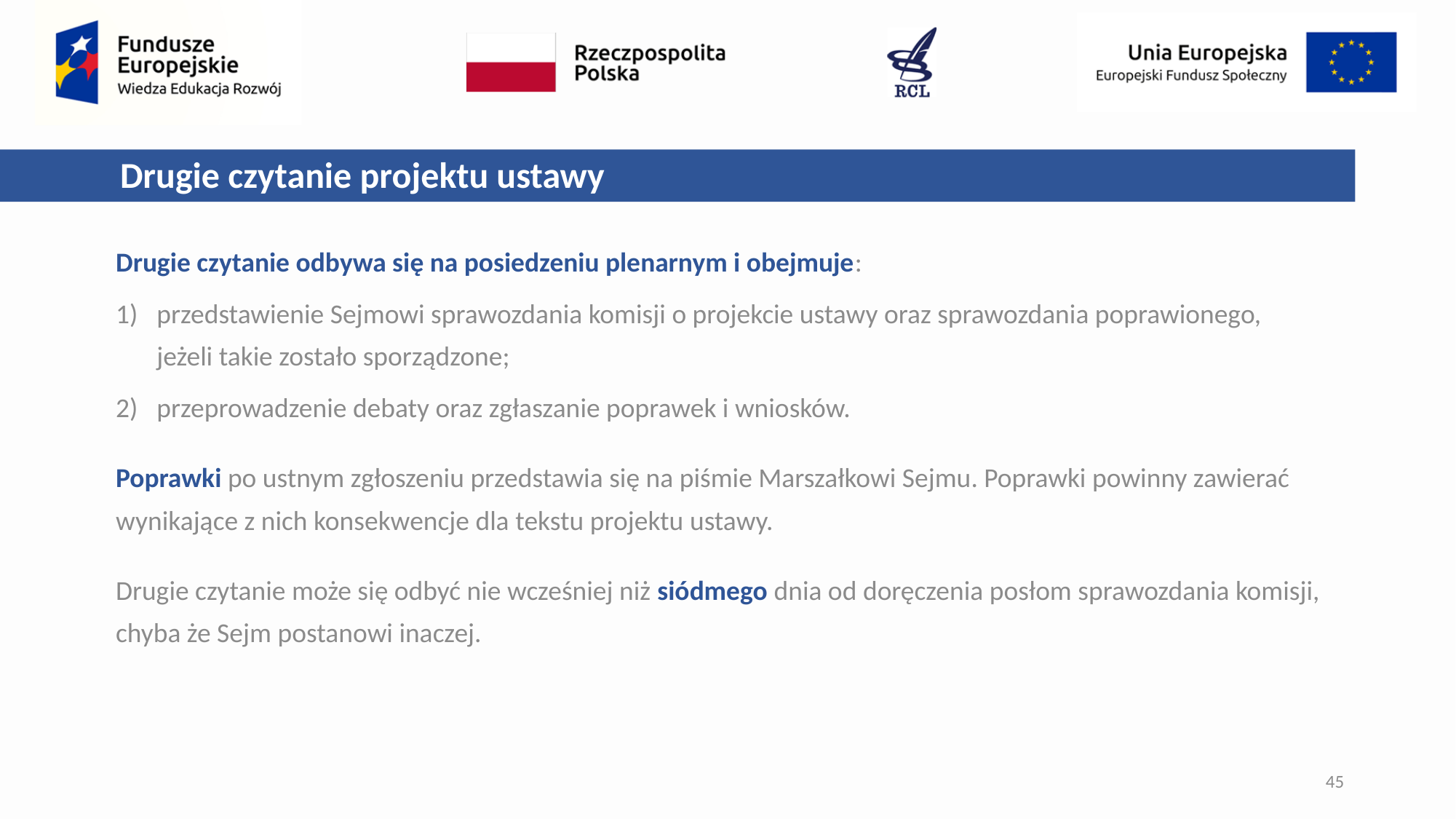

Drugie czytanie projektu ustawy
Drugie czytanie odbywa się na posiedzeniu plenarnym i obejmuje:
przedstawienie Sejmowi sprawozdania komisji o projekcie ustawy oraz sprawozdania poprawionego,
jeżeli takie zostało sporządzone;
przeprowadzenie debaty oraz zgłaszanie poprawek i wniosków.
Poprawki po ustnym zgłoszeniu przedstawia się na piśmie Marszałkowi Sejmu. Poprawki powinny zawierać wynikające z nich konsekwencje dla tekstu projektu ustawy.
Drugie czytanie może się odbyć nie wcześniej niż siódmego dnia od doręczenia posłom sprawozdania komisji, chyba że Sejm postanowi inaczej.

45